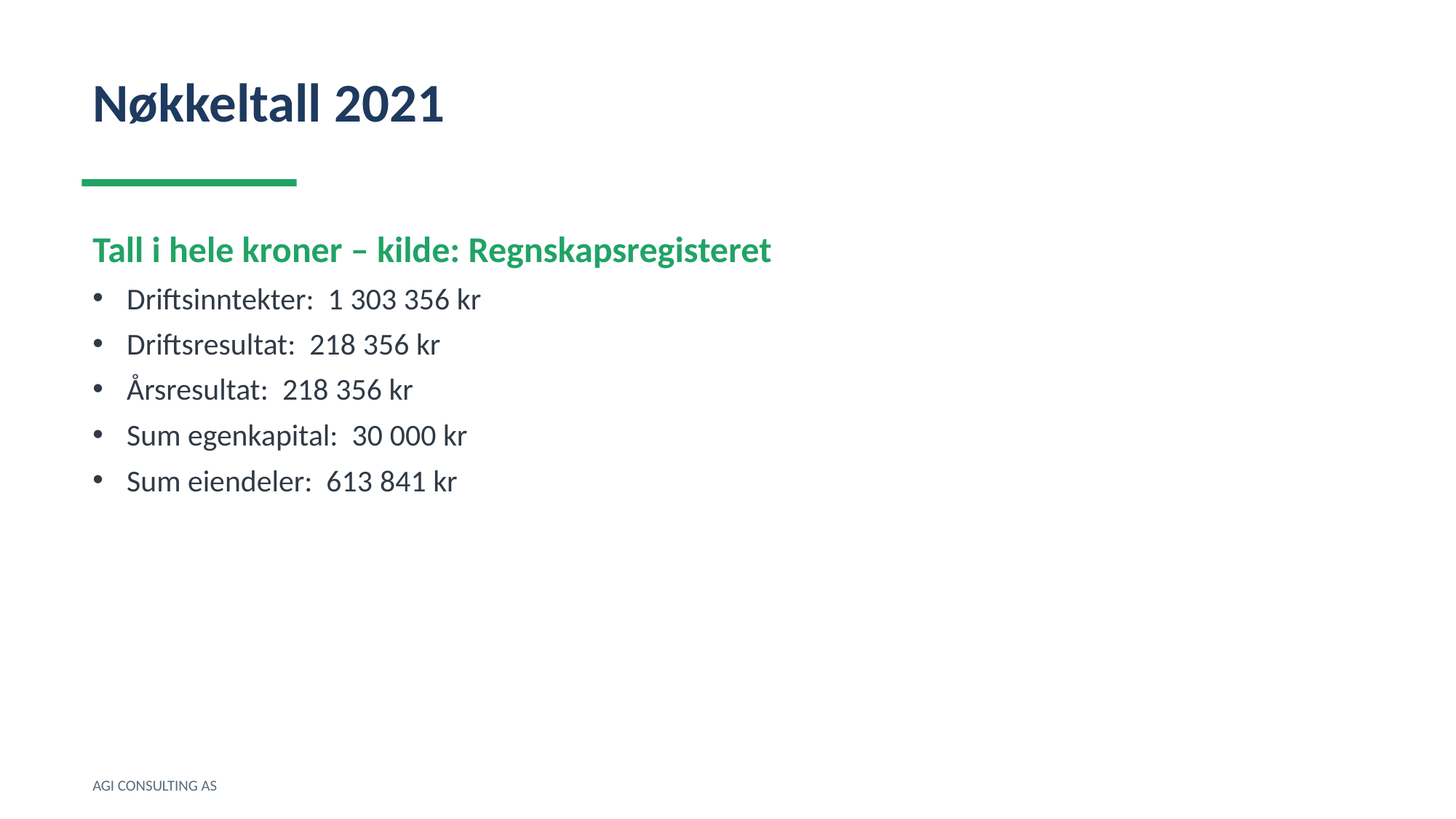

Nøkkeltall 2021

Tall i hele kroner – kilde: Regnskapsregisteret
Driftsinntekter:  1 303 356 kr
Driftsresultat:  218 356 kr
Årsresultat:  218 356 kr
Sum egenkapital:  30 000 kr
Sum eiendeler:  613 841 kr
AGI CONSULTING AS